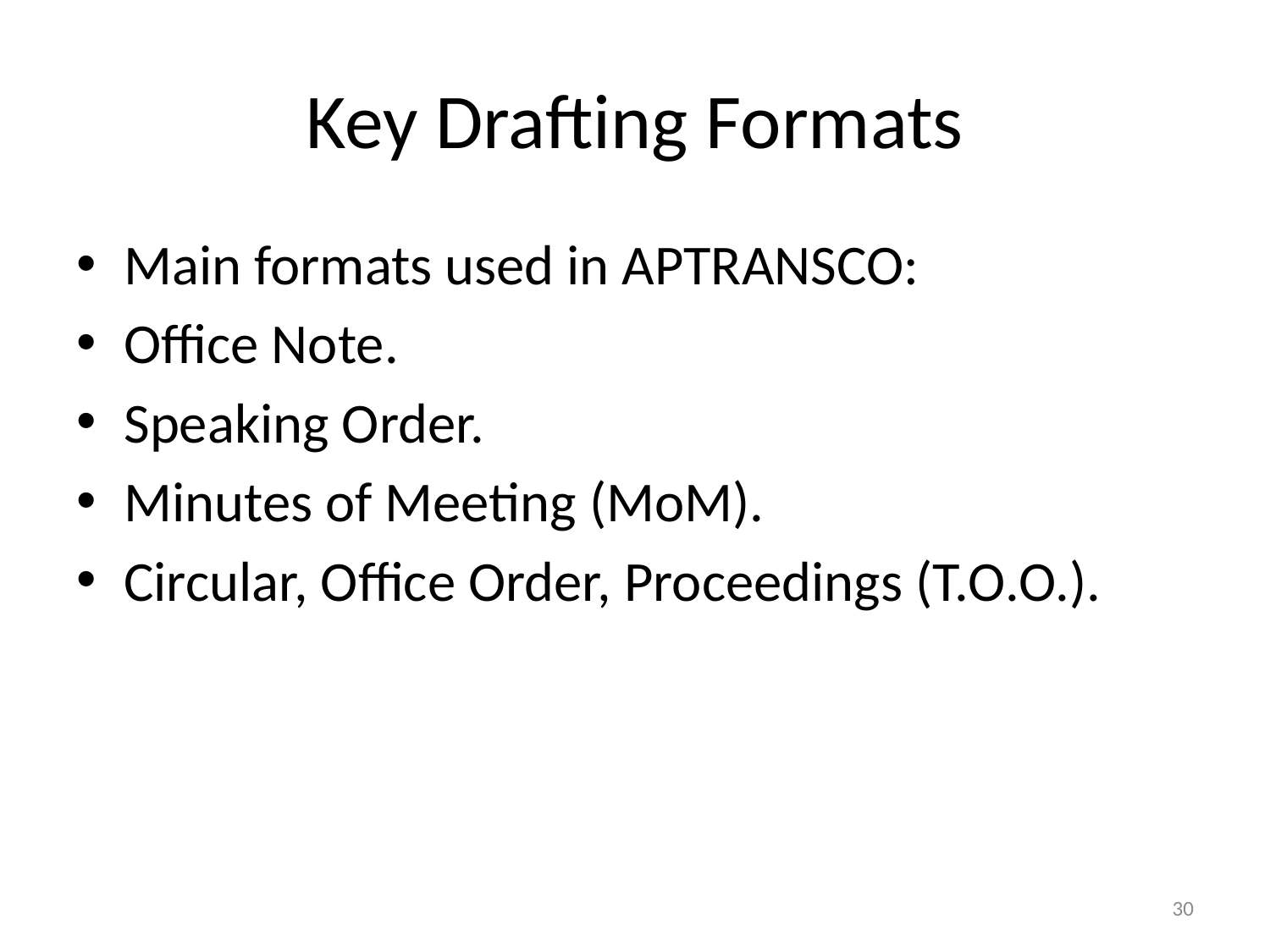

# Key Drafting Formats
Main formats used in APTRANSCO:
Office Note.
Speaking Order.
Minutes of Meeting (MoM).
Circular, Office Order, Proceedings (T.O.O.).
30